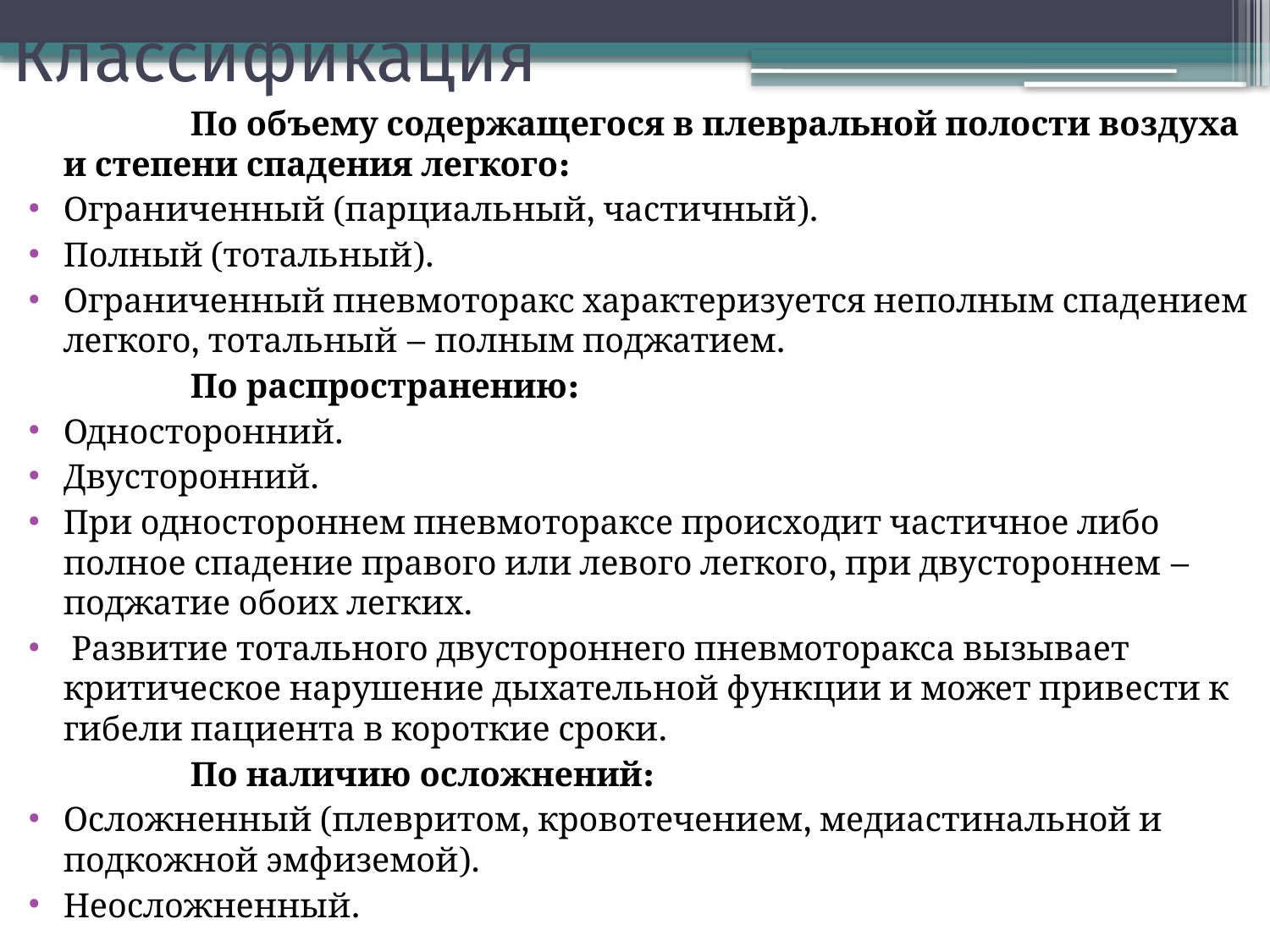

# Классификация
		По объему содержащегося в плевральной полости воздуха и степени спадения легкого:
Ограниченный (парциальный, частичный).
Полный (тотальный).
Ограниченный пневмоторакс характеризуется неполным спадением легкого, тотальный – полным поджатием.
		По распространению:
Односторонний.
Двусторонний.
При одностороннем пневмотораксе происходит частичное либо полное спадение правого или левого легкого, при двустороннем – поджатие обоих легких.
 Развитие тотального двустороннего пневмоторакса вызывает критическое нарушение дыхательной функции и может привести к гибели пациента в короткие сроки.
		По наличию осложнений:
Осложненный (плевритом, кровотечением, медиастинальной и подкожной эмфиземой).
Неосложненный.